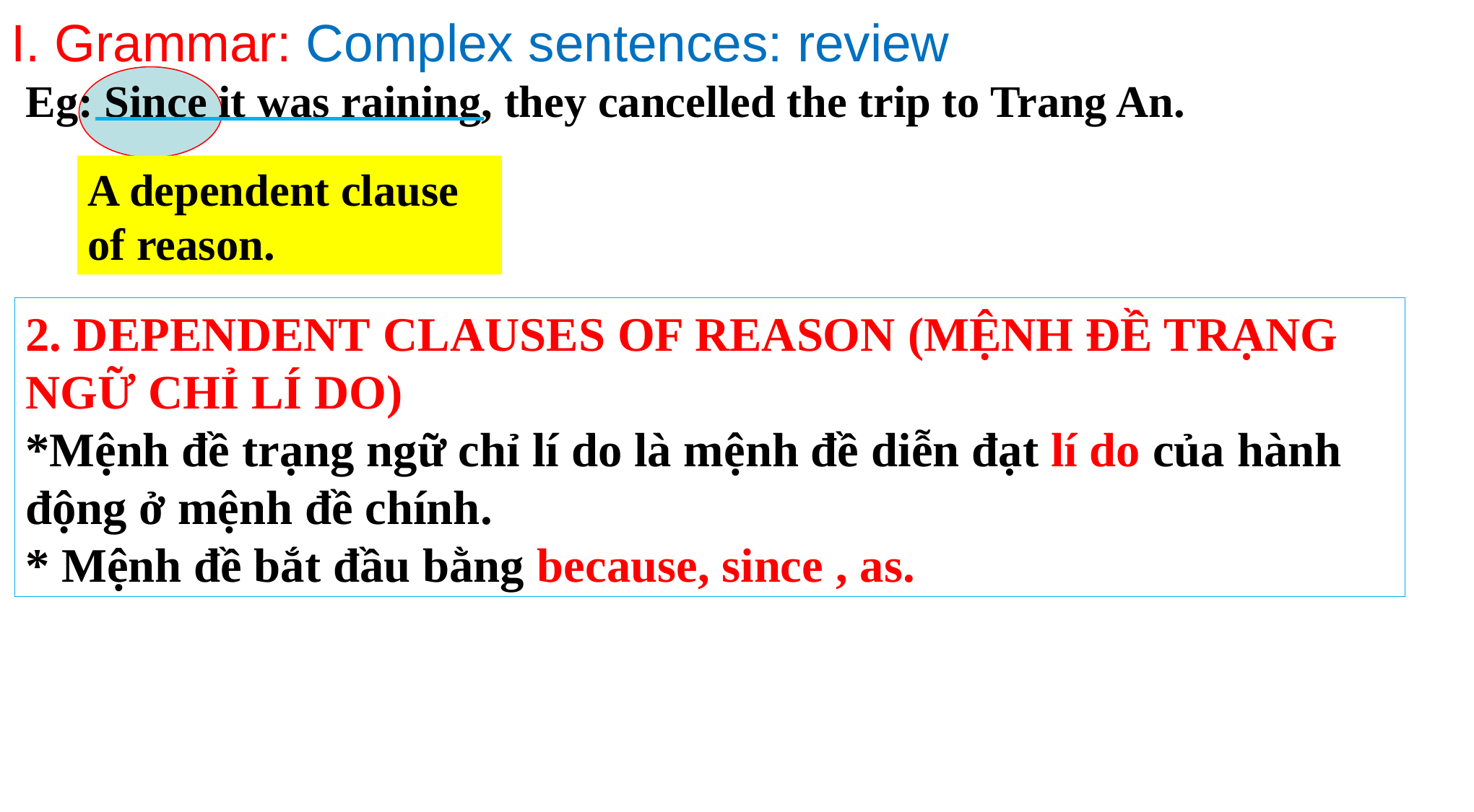

# I. Grammar: Complex sentences: review
Eg: Since it was raining, they cancelled the trip to Trang An.

A dependent clause of reason.
2. DEPENDENT CLAUSES OF REASON (MỆNH ĐỀ TRẠNG NGỮ CHỈ LÍ DO)
*Mệnh đề trạng ngữ chỉ lí do là mệnh đề diễn đạt lí do của hành động ở mệnh đề chính.
* Mệnh đề bắt đầu bằng because, since , as.